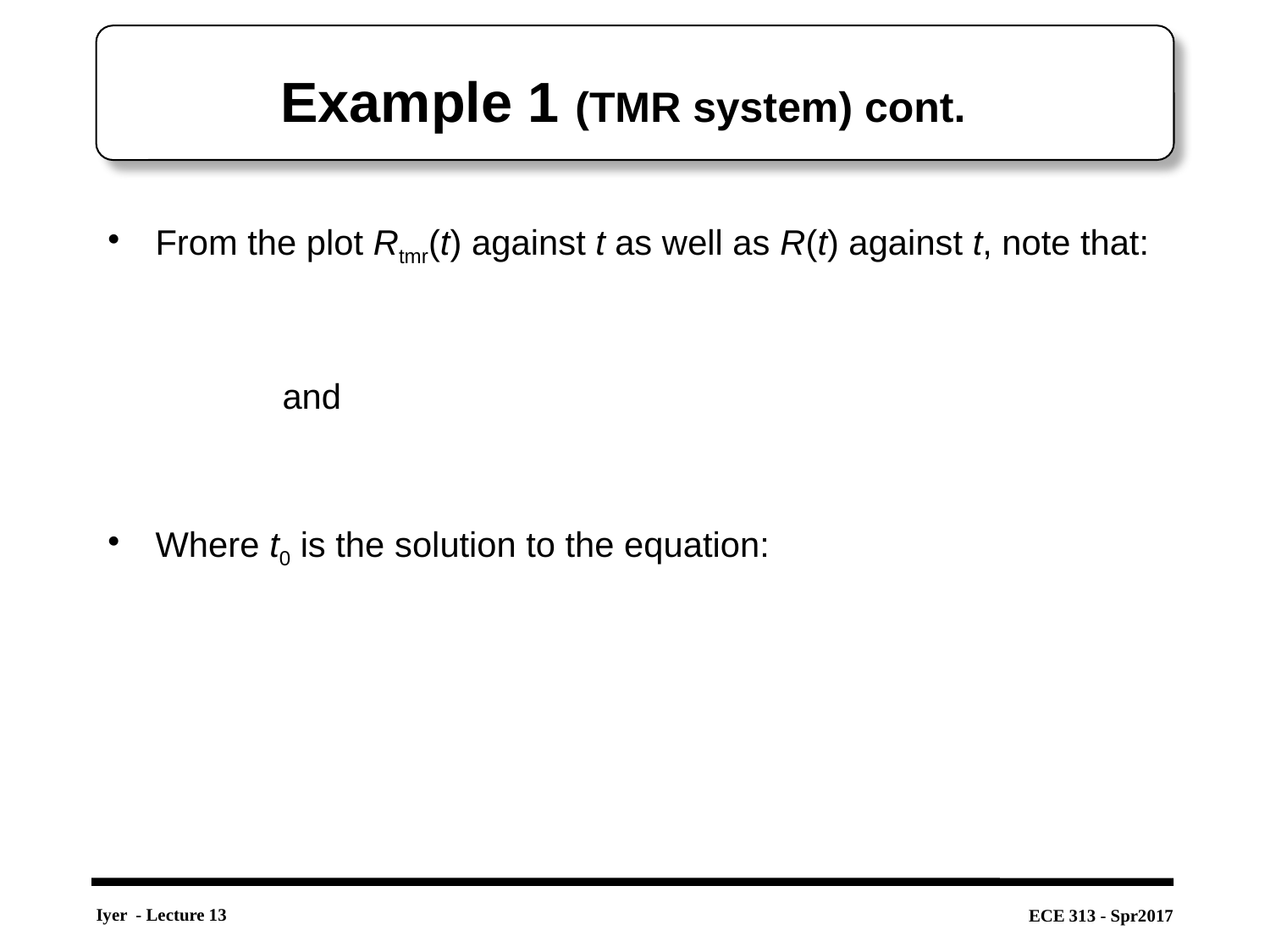

# Example 1 (TMR system) cont.
From the plot Rtmr(t) against t as well as R(t) against t, note that:

		and

Where t0 is the solution to the equation: